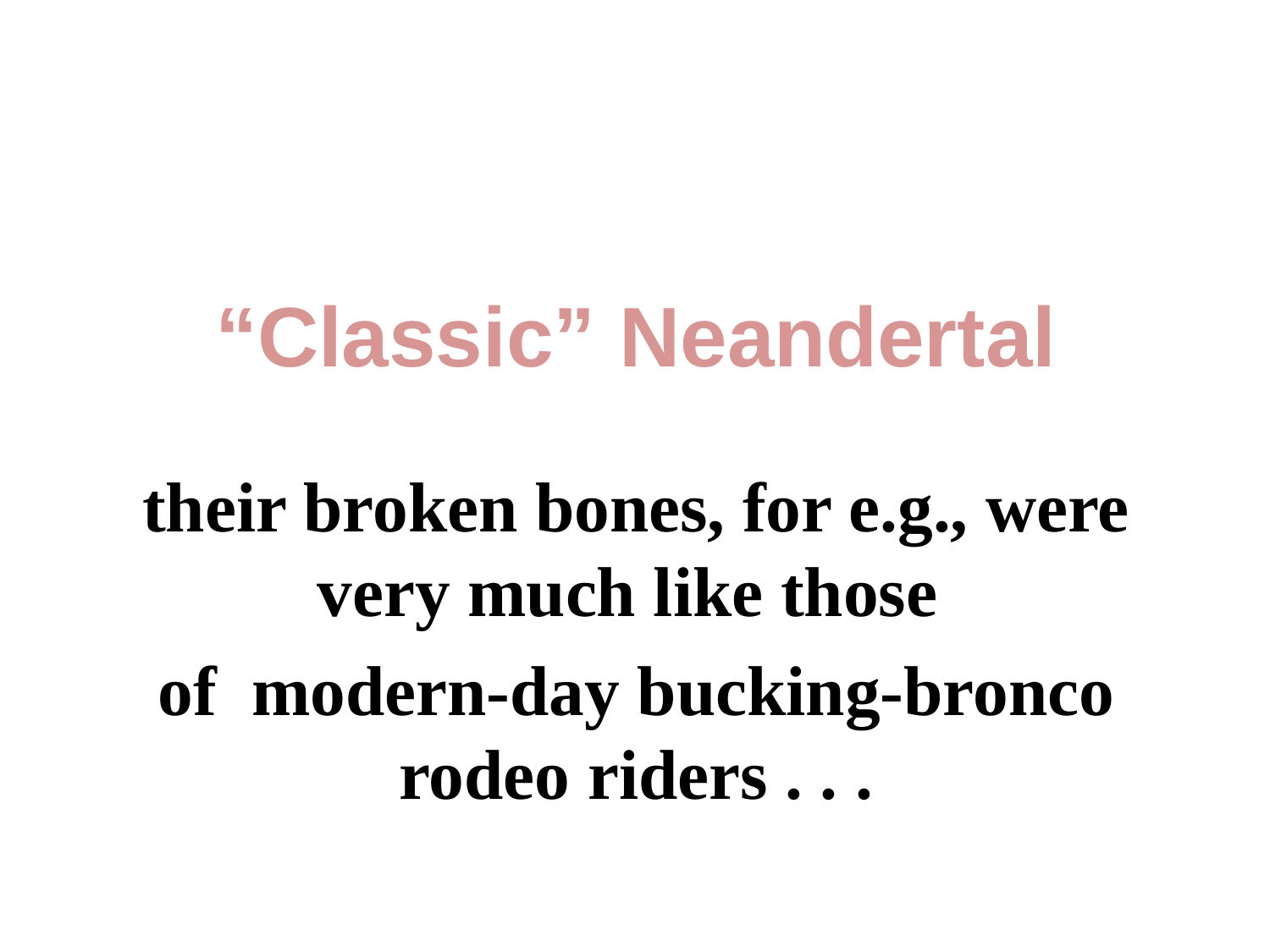

“Classic” Neandertal
their broken bones, for e.g., were very much like those
of  modern-day bucking-bronco rodeo riders . . .